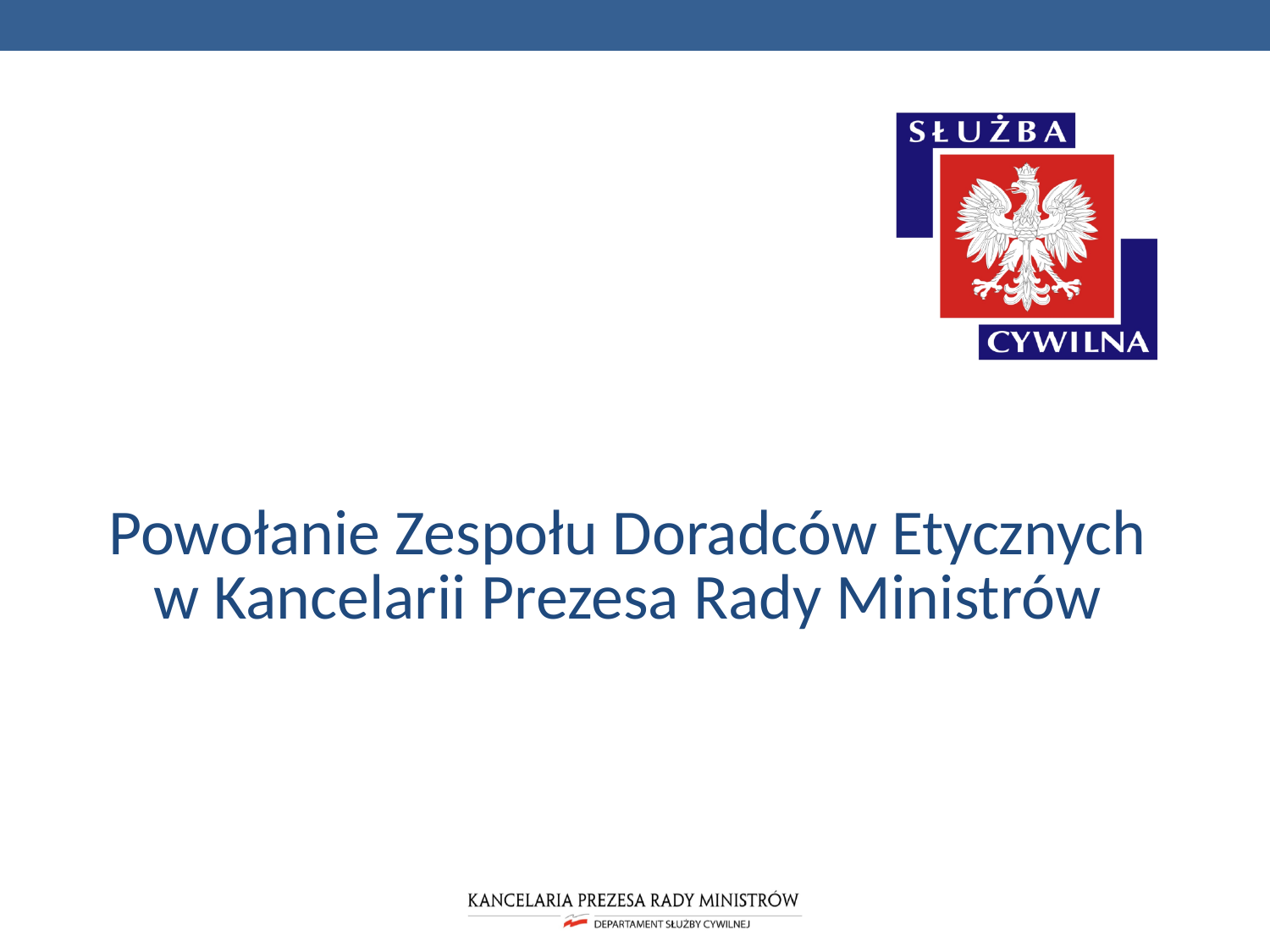

# Powołanie Zespołu Doradców Etycznych w Kancelarii Prezesa Rady Ministrów